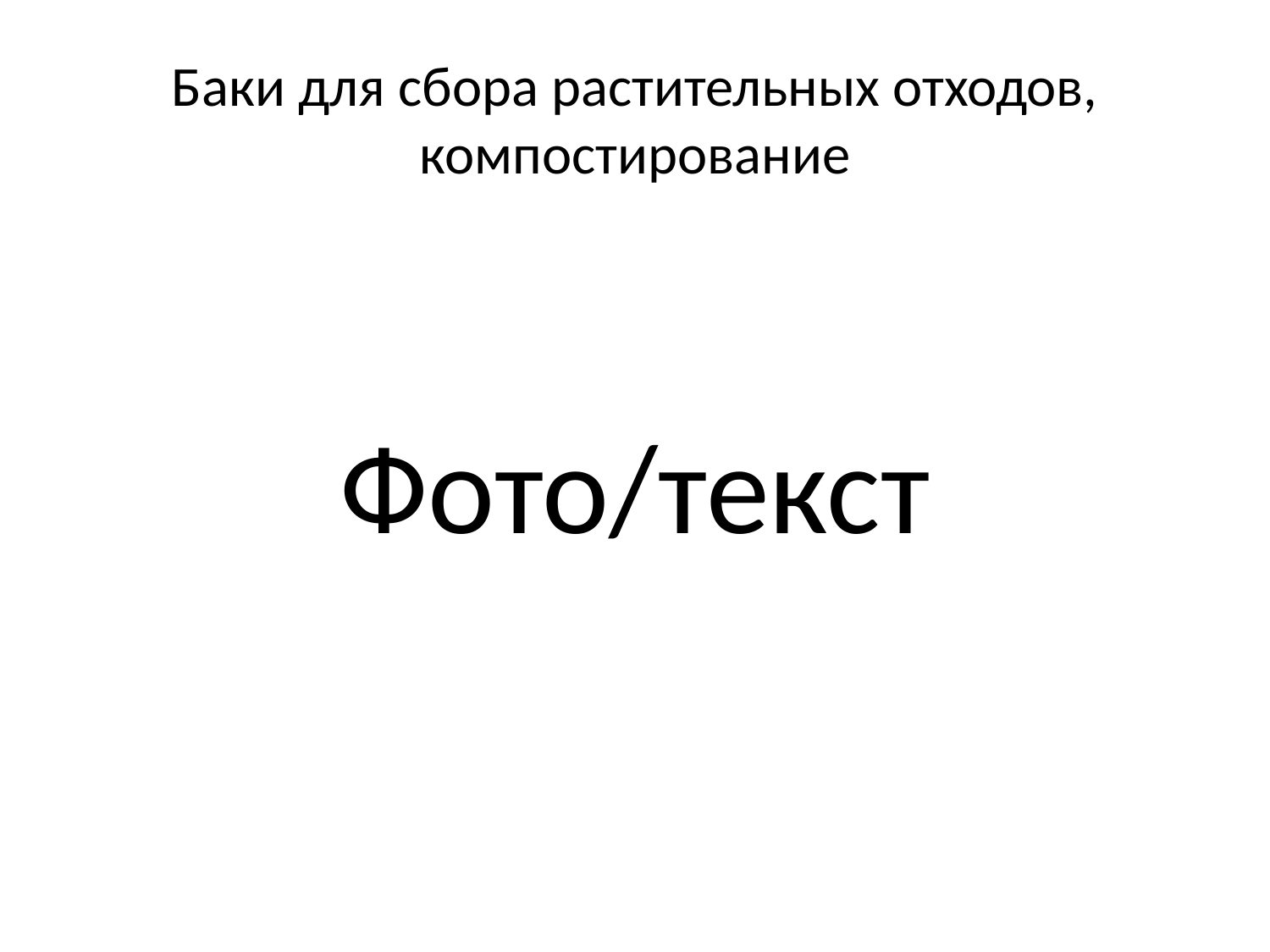

# Баки для сбора растительных отходов, компостирование

Фото/текст